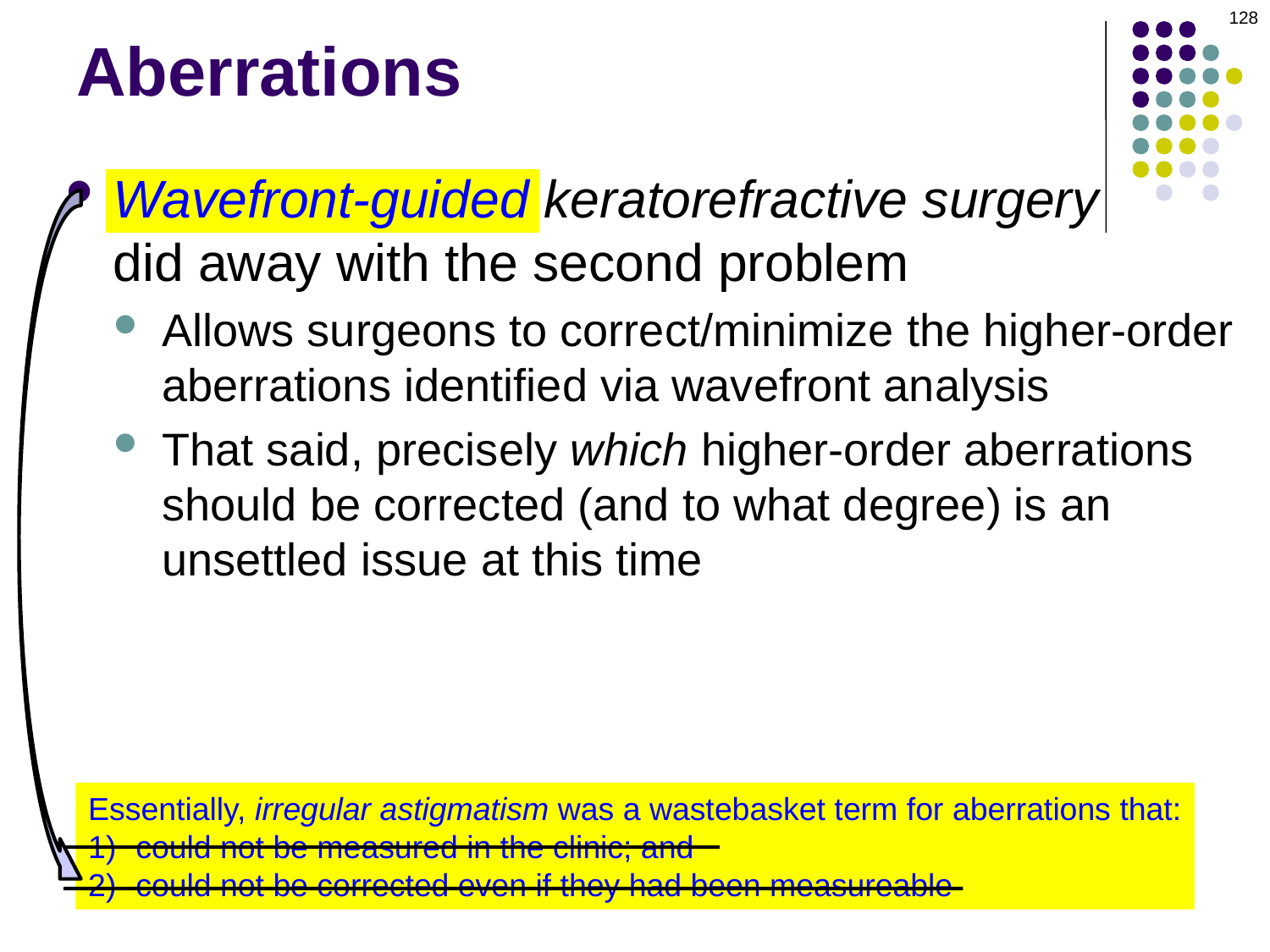

128
Aberrations
Wavefront-guided keratorefractive surgery     did away with the second problem
Allows surgeons to correct/minimize the higher-order aberrations identified via wavefront analysis
That said, precisely which higher-order aberrations should be corrected (and to what degree) is an unsettled issue at this time

Essentially, irregular astigmatism was a wastebasket term for aberrations that:
could not be measured in the clinic; and
could not be corrected even if they had been measureable